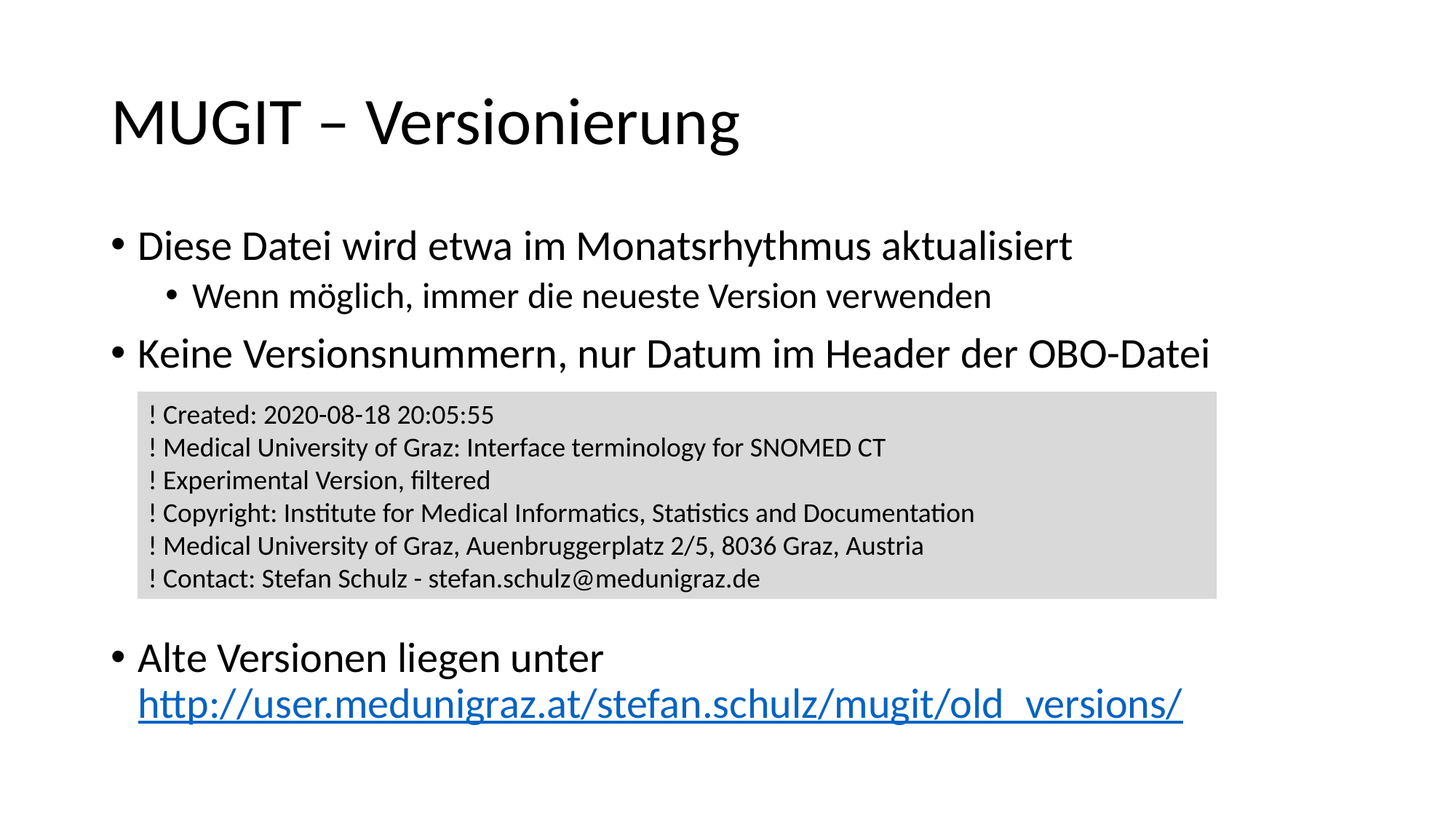

# MUGIT – Versionierung
Diese Datei wird etwa im Monatsrhythmus aktualisiert
Wenn möglich, immer die neueste Version verwenden
Keine Versionsnummern, nur Datum im Header der OBO-Datei

Alte Versionen liegen unter
http://user.medunigraz.at/stefan.schulz/mugit/old_versions/
! Created: 2020-08-18 20:05:55
! Medical University of Graz: Interface terminology for SNOMED CT
! Experimental Version, filtered
! Copyright: Institute for Medical Informatics, Statistics and Documentation
! Medical University of Graz, Auenbruggerplatz 2/5, 8036 Graz, Austria
! Contact: Stefan Schulz - stefan.schulz@medunigraz.de